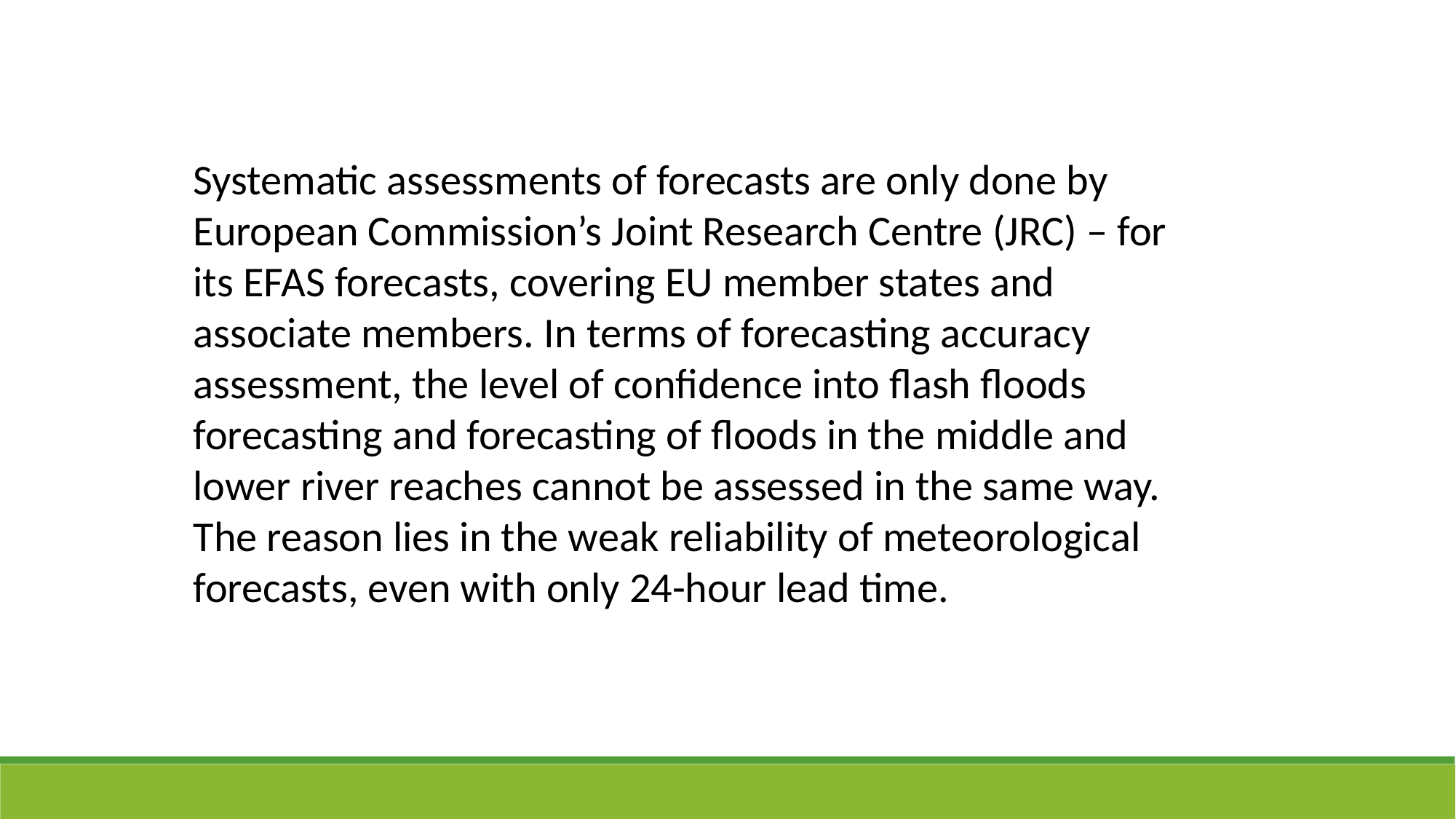

Systematic assessments of forecasts are only done by European Commission’s Joint Research Centre (JRC) – for its EFAS forecasts, covering EU member states and associate members. In terms of forecasting accuracy assessment, the level of confidence into flash floods forecasting and forecasting of floods in the middle and lower river reaches cannot be assessed in the same way. The reason lies in the weak reliability of meteorological forecasts, even with only 24-hour lead time.